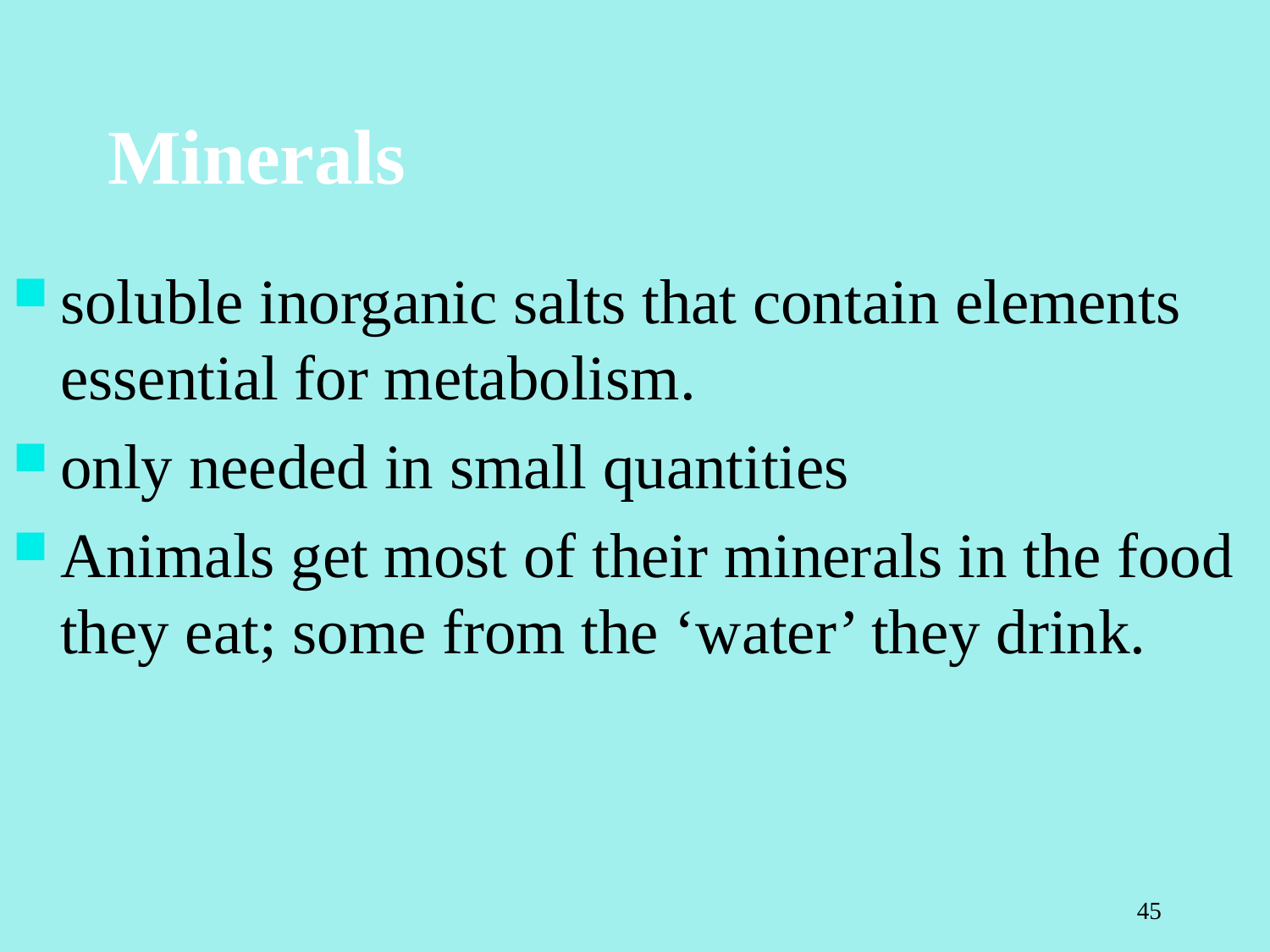

# Minerals
soluble inorganic salts that contain elements essential for metabolism.
only needed in small quantities
Animals get most of their minerals in the food they eat; some from the ‘water’ they drink.

45